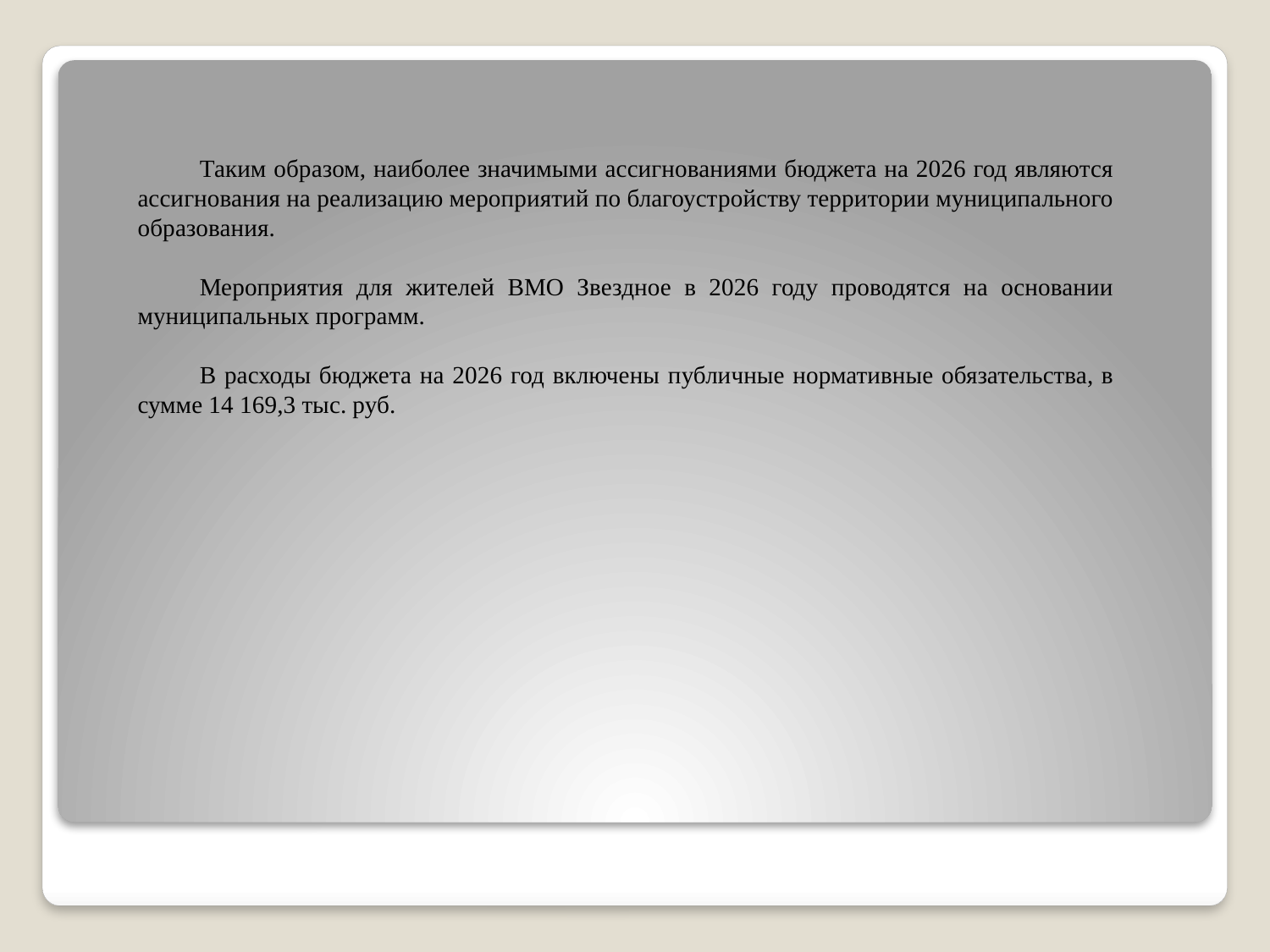

Таким образом, наиболее значимыми ассигнованиями бюджета на 2026 год являются ассигнования на реализацию мероприятий по благоустройству территории муниципального образования.

Мероприятия для жителей ВМО Звездное в 2026 году проводятся на основании муниципальных программ.

В расходы бюджета на 2026 год включены публичные нормативные обязательства, в сумме 14 169,3 тыс. руб.